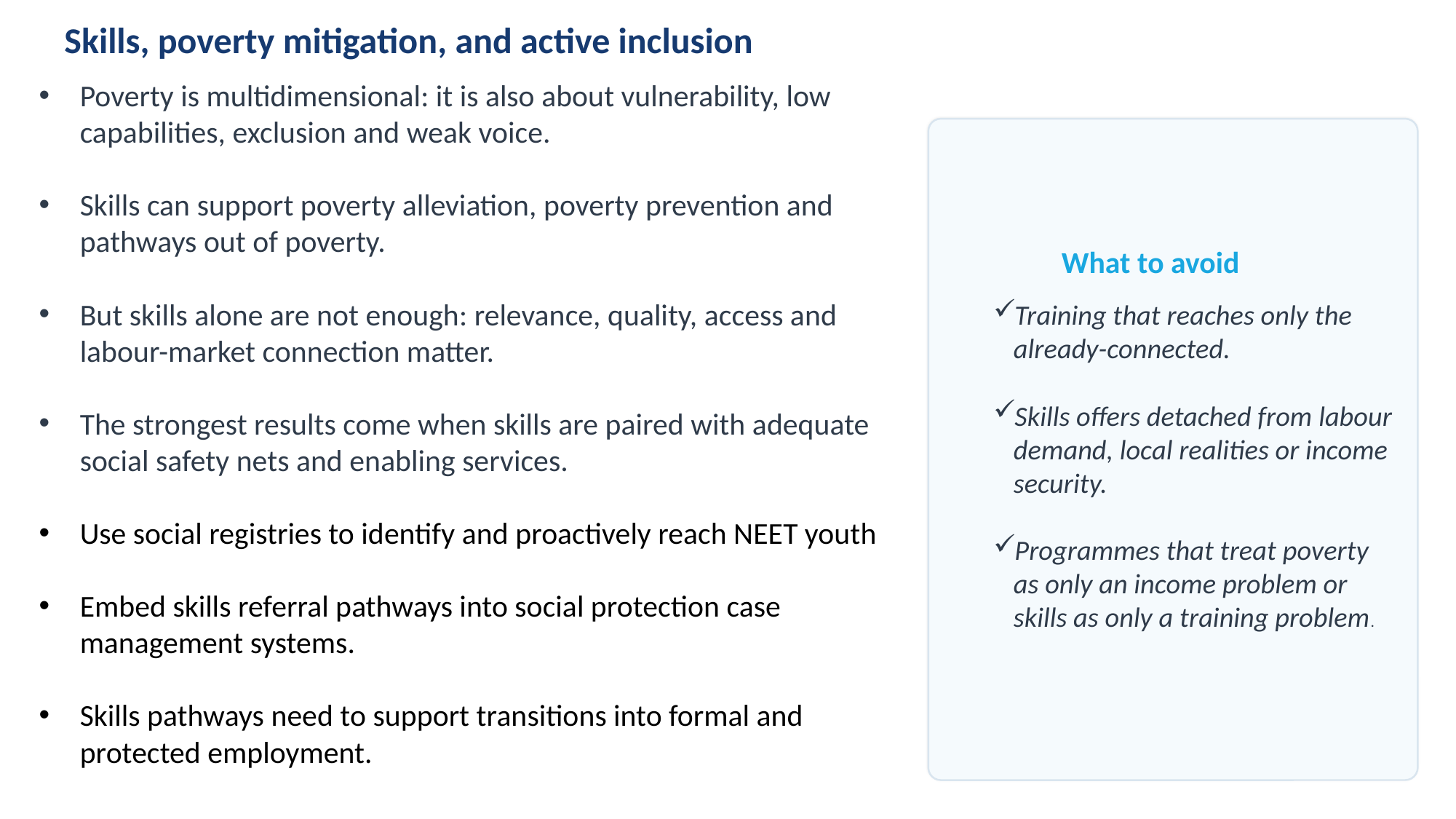

Skills, poverty mitigation, and active inclusion
Poverty is multidimensional: it is also about vulnerability, low capabilities, exclusion and weak voice.

Skills can support poverty alleviation, poverty prevention and pathways out of poverty.

But skills alone are not enough: relevance, quality, access and labour-market connection matter.

The strongest results come when skills are paired with adequate social safety nets and enabling services.

Use social registries to identify and proactively reach NEET youth

Embed skills referral pathways into social protection case management systems.

Skills pathways need to support transitions into formal and protected employment.

What to avoid
Training that reaches only the already-connected.

Skills offers detached from labour demand, local realities or income security.

Programmes that treat poverty as only an income problem or skills as only a training problem.
UNICEF Türkiye